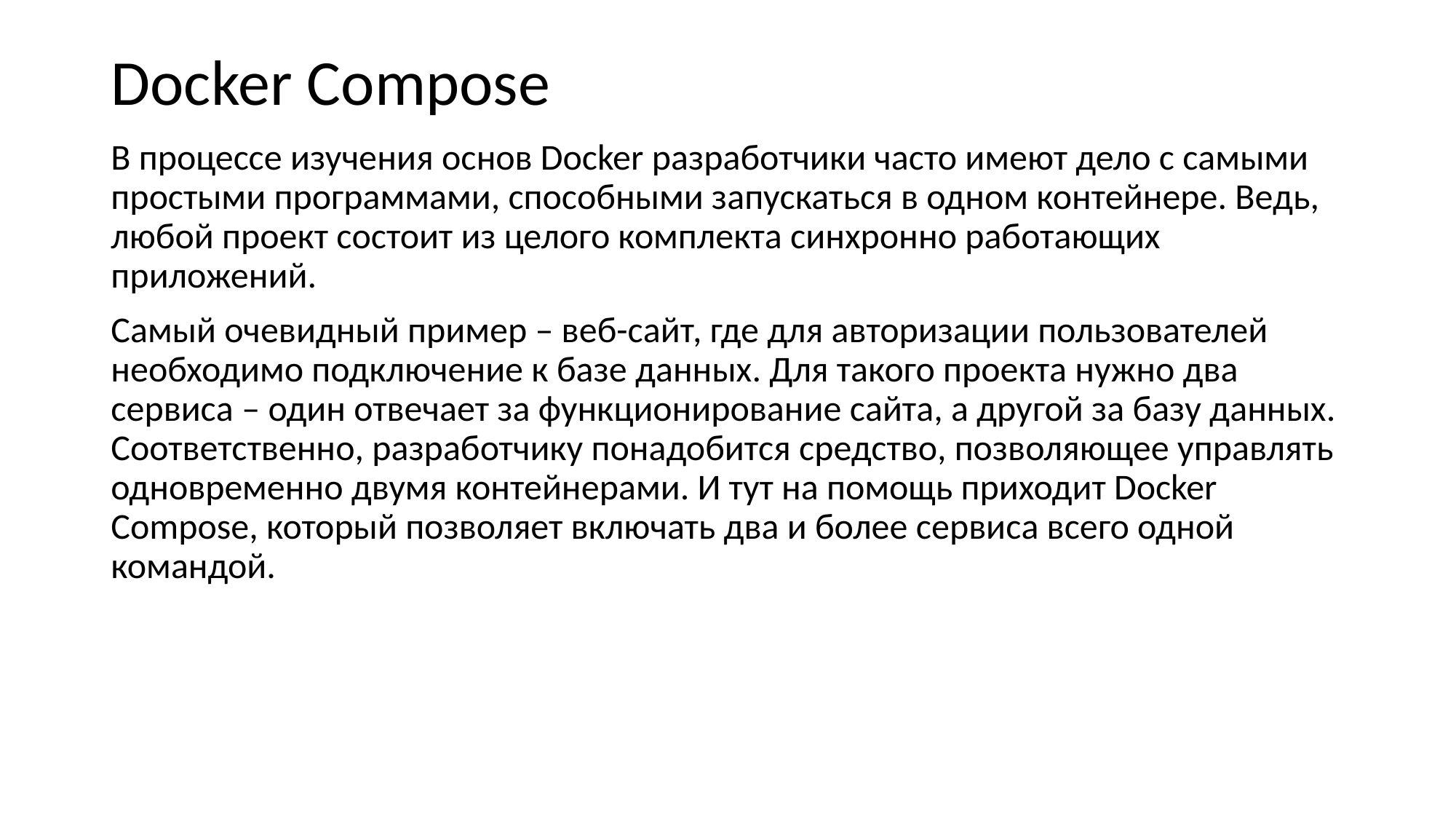

# Docker Compose
В процессе изучения основ Docker разработчики часто имеют дело с самыми простыми программами, способными запускаться в одном контейнере. Ведь, любой проект состоит из целого комплекта синхронно работающих приложений.
Самый очевидный пример – веб-сайт, где для авторизации пользователей необходимо подключение к базе данных. Для такого проекта нужно два сервиса – один отвечает за функционирование сайта, а другой за базу данных. Соответственно, разработчику понадобится средство, позволяющее управлять одновременно двумя контейнерами. И тут на помощь приходит Docker Compose, который позволяет включать два и более сервиса всего одной командой.